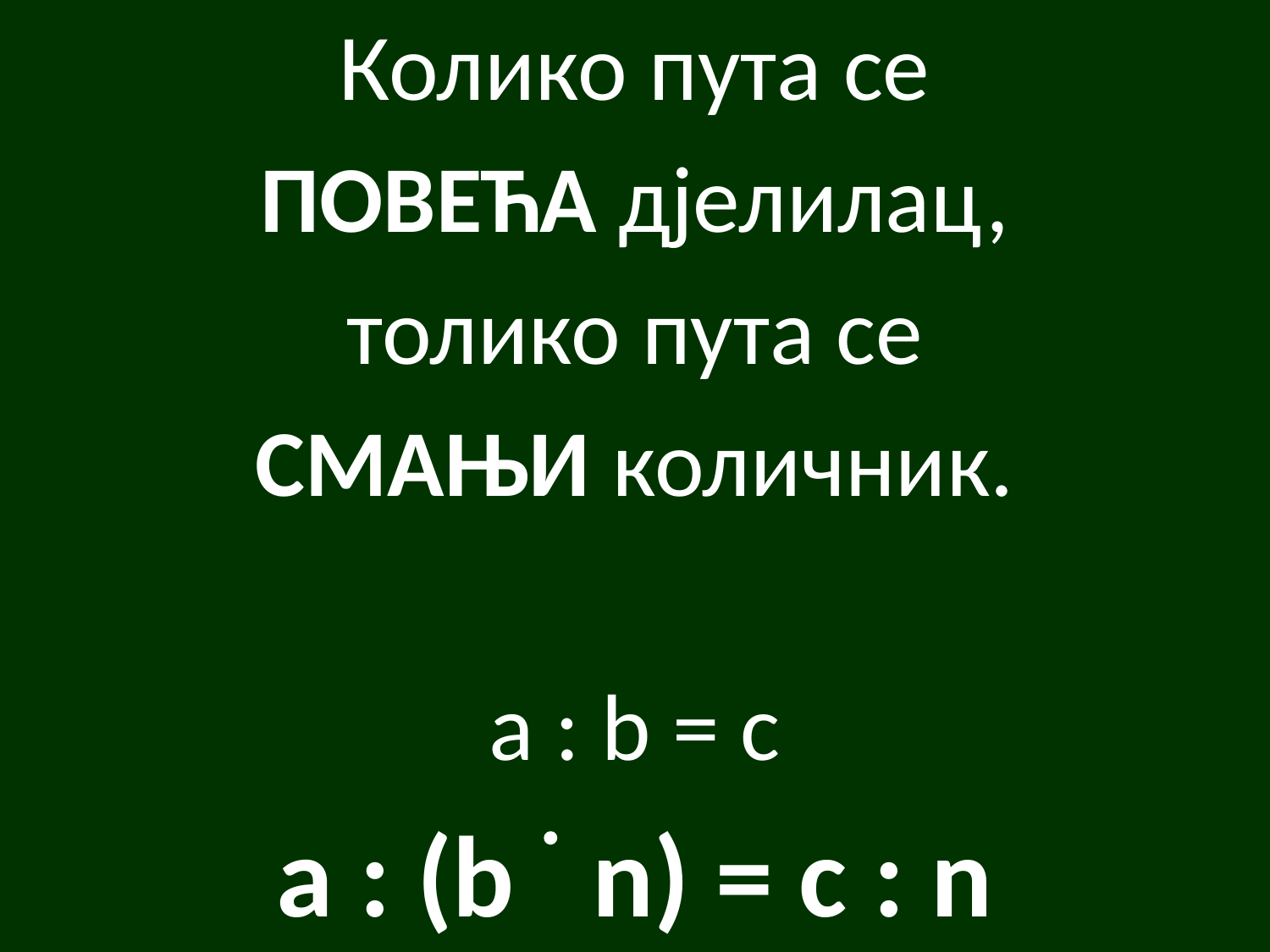

Колико пута се
ПОВЕЋА дјелилац,
толико пута се
СМАЊИ количник.

a : b = c
a : (b   n) = c : n
#